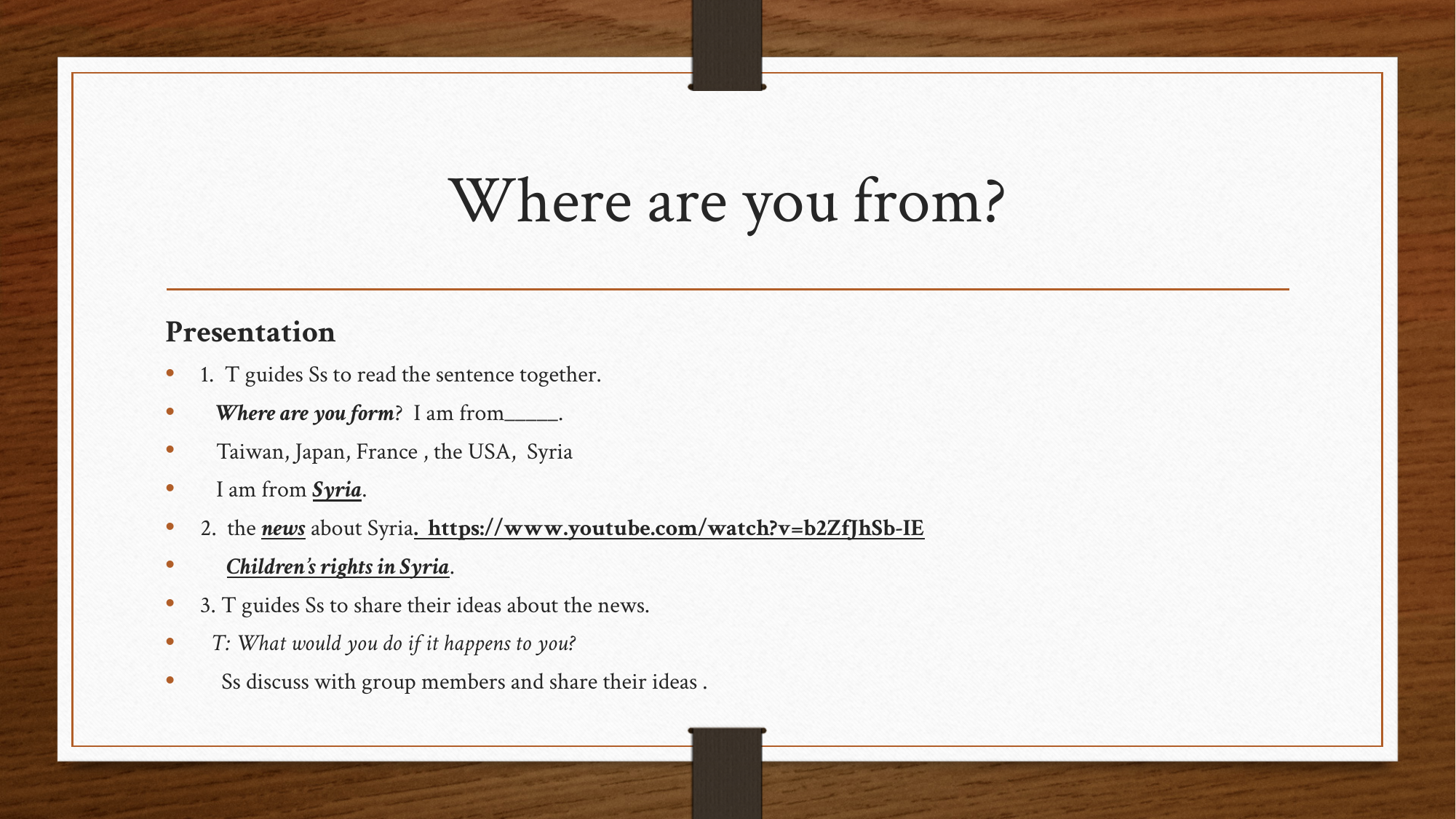

# Where are you from?
Presentation
1.  T guides Ss to read the sentence together.
   Where are you form?  I am from_____.
   Taiwan, Japan, France , the USA,  Syria
   I am from Syria.
2.  the news about Syria.  https://www.youtube.com/watch?v=b2ZfJhSb-IE
     Children’s rights in Syria.
3. T guides Ss to share their ideas about the news.
  T: What would you do if it happens to you?
    Ss discuss with group members and share their ideas .